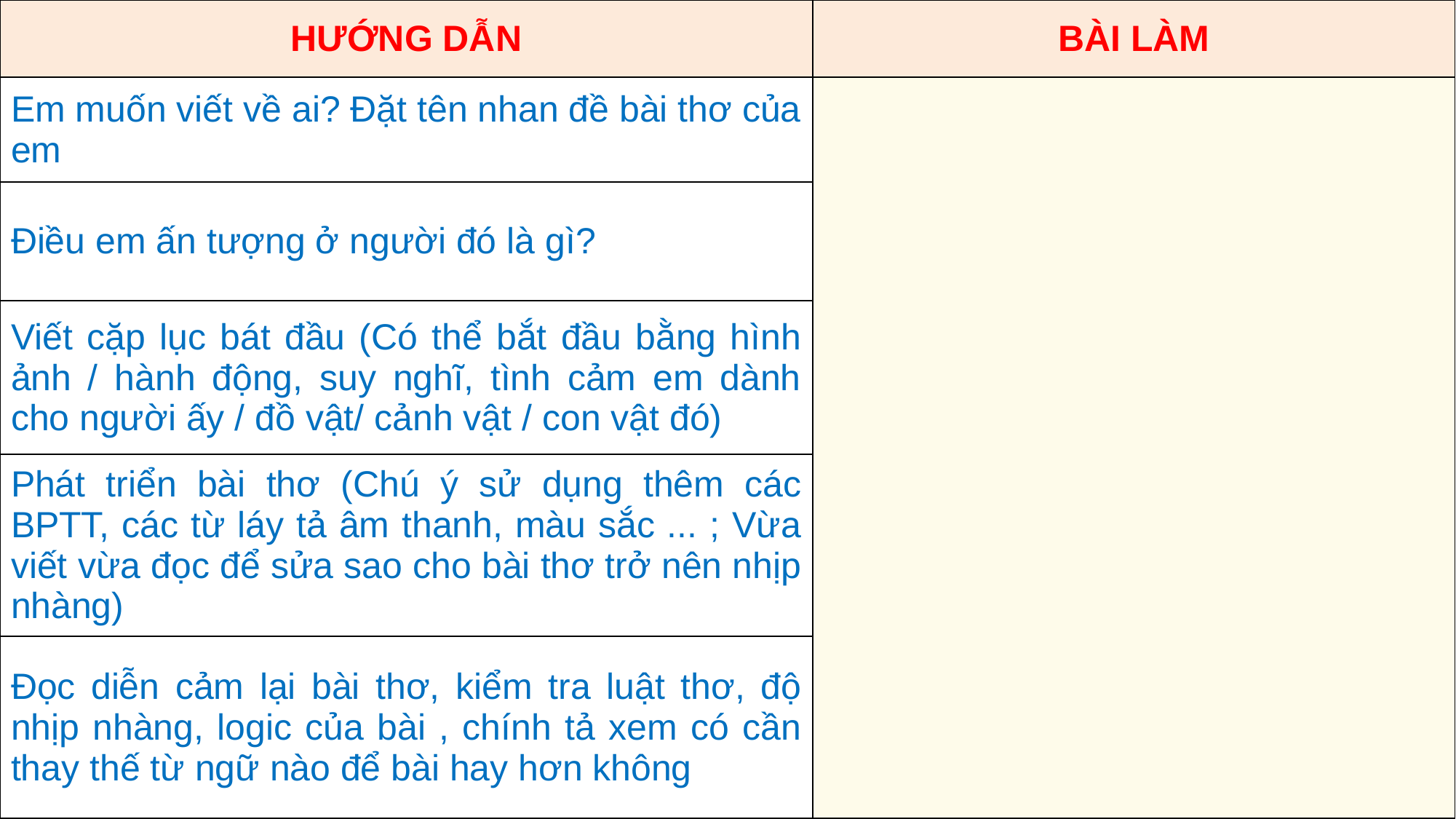

| HƯỚNG DẪN | BÀI LÀM |
| --- | --- |
| Em muốn viết về ai? Đặt tên nhan đề bài thơ của em |  |
| Điều em ấn tượng ở người đó là gì? |  |
| Viết cặp lục bát đầu (Có thể bắt đầu bằng hình ảnh / hành động, suy nghĩ, tình cảm em dành cho người ấy / đồ vật/ cảnh vật / con vật đó) |  |
| Phát triển bài thơ (Chú ý sử dụng thêm các BPTT, các từ láy tả âm thanh, màu sắc ... ; Vừa viết vừa đọc để sửa sao cho bài thơ trở nên nhịp nhàng) |  |
| Đọc diễn cảm lại bài thơ, kiểm tra luật thơ, độ nhịp nhàng, logic của bài , chính tả xem có cần thay thế từ ngữ nào để bài hay hơn không |  |